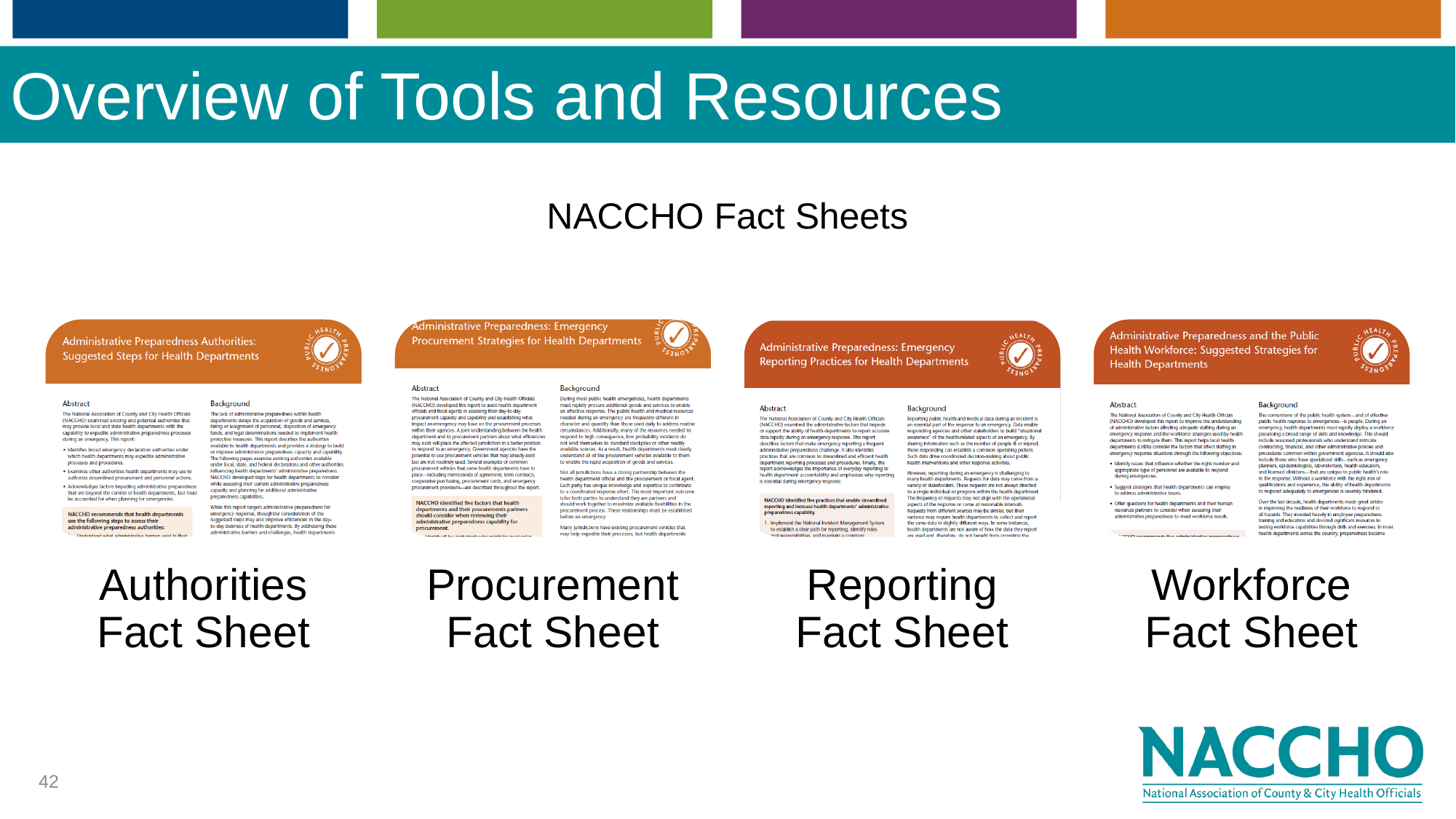

Overview of Tools and Resources
NACCHO Fact Sheets
Authorities Fact Sheet
Procurement Fact Sheet
Reporting Fact Sheet
Workforce Fact Sheet
42